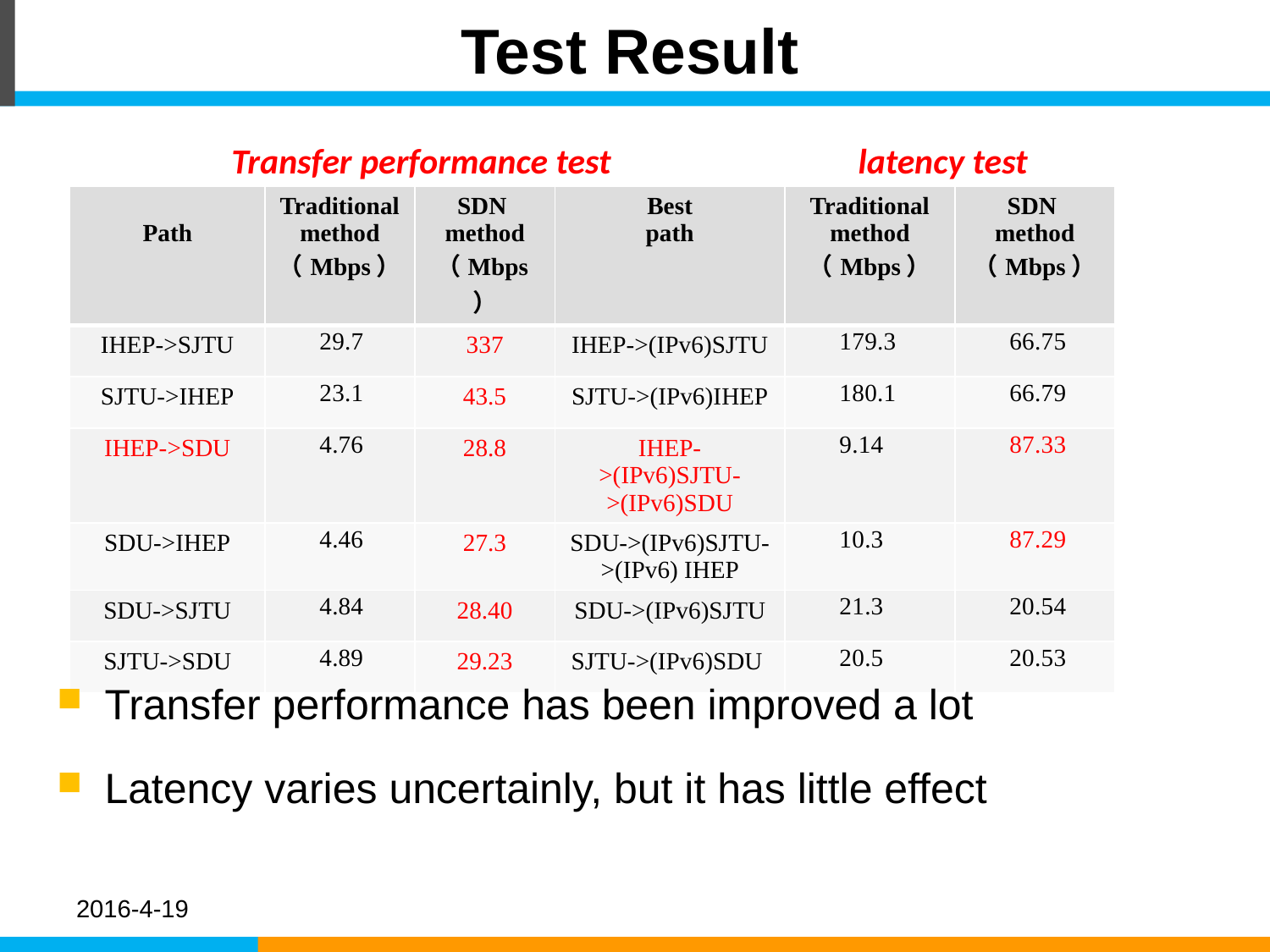

# Test Result
Transfer performance test
latency test
| Path | Traditional method （Mbps） | SDN method （Mbps） | Best path | Traditional method （Mbps） | SDN method （Mbps） |
| --- | --- | --- | --- | --- | --- |
| IHEP->SJTU | 29.7 | 337 | IHEP->(IPv6)SJTU | 179.3 | 66.75 |
| SJTU->IHEP | 23.1 | 43.5 | SJTU->(IPv6)IHEP | 180.1 | 66.79 |
| IHEP->SDU | 4.76 | 28.8 | IHEP->(IPv6)SJTU->(IPv6)SDU | 9.14 | 87.33 |
| SDU->IHEP | 4.46 | 27.3 | SDU->(IPv6)SJTU->(IPv6) IHEP | 10.3 | 87.29 |
| SDU->SJTU | 4.84 | 28.40 | SDU->(IPv6)SJTU | 21.3 | 20.54 |
| SJTU->SDU | 4.89 | 29.23 | SJTU->(IPv6)SDU | 20.5 | 20.53 |
Transfer performance has been improved a lot
Latency varies uncertainly, but it has little effect

2016-4-19